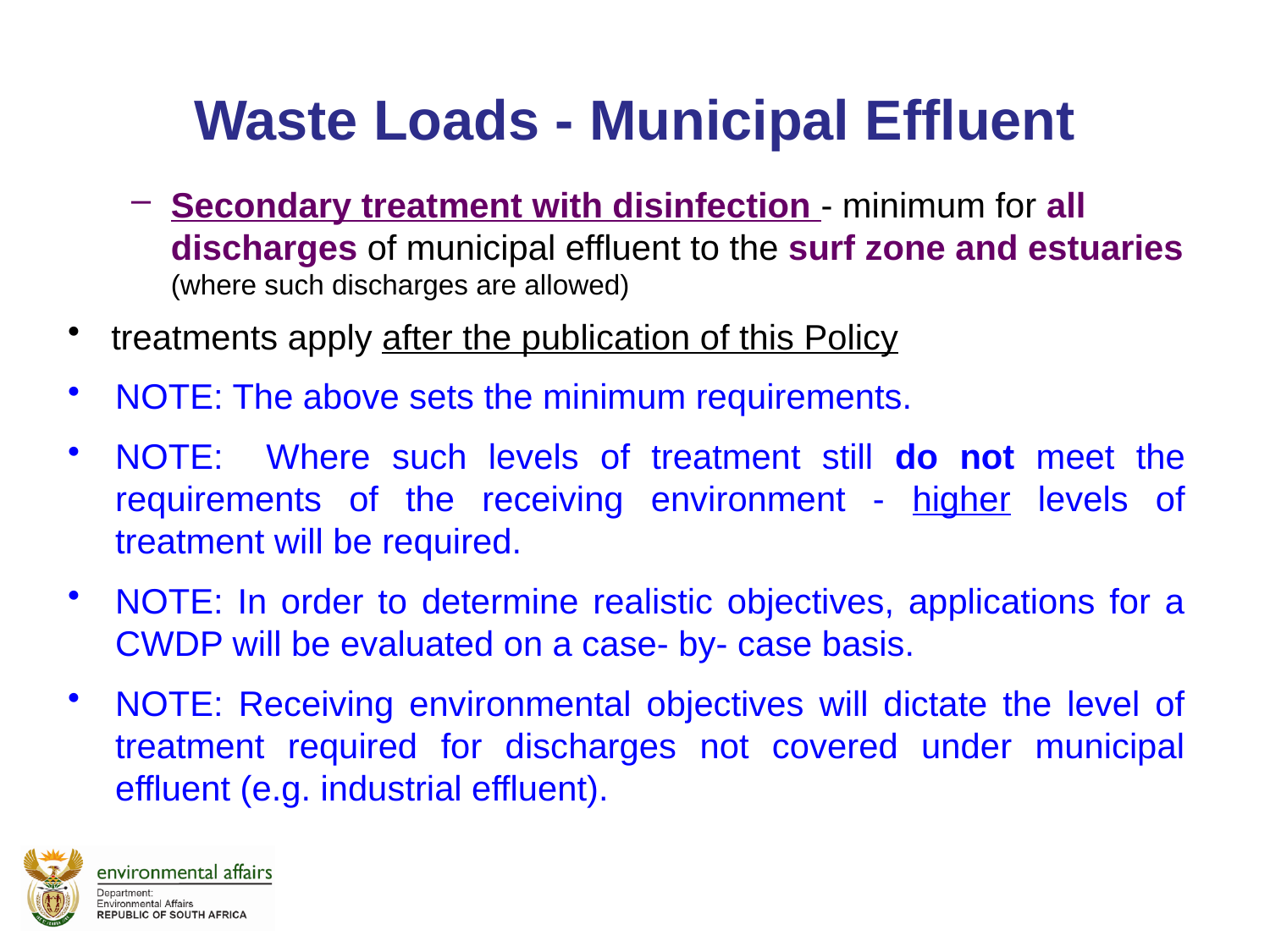

# Waste Loads - Municipal Effluent
Secondary treatment with disinfection - minimum for all discharges of municipal effluent to the surf zone and estuaries (where such discharges are allowed)
treatments apply after the publication of this Policy
NOTE: The above sets the minimum requirements.
NOTE:  Where such levels of treatment still do not meet the requirements of the receiving environment - higher levels of treatment will be required.
NOTE: In order to determine realistic objectives, applications for a CWDP will be evaluated on a case- by- case basis.
NOTE: Receiving environmental objectives will dictate the level of treatment required for discharges not covered under municipal effluent (e.g. industrial effluent).